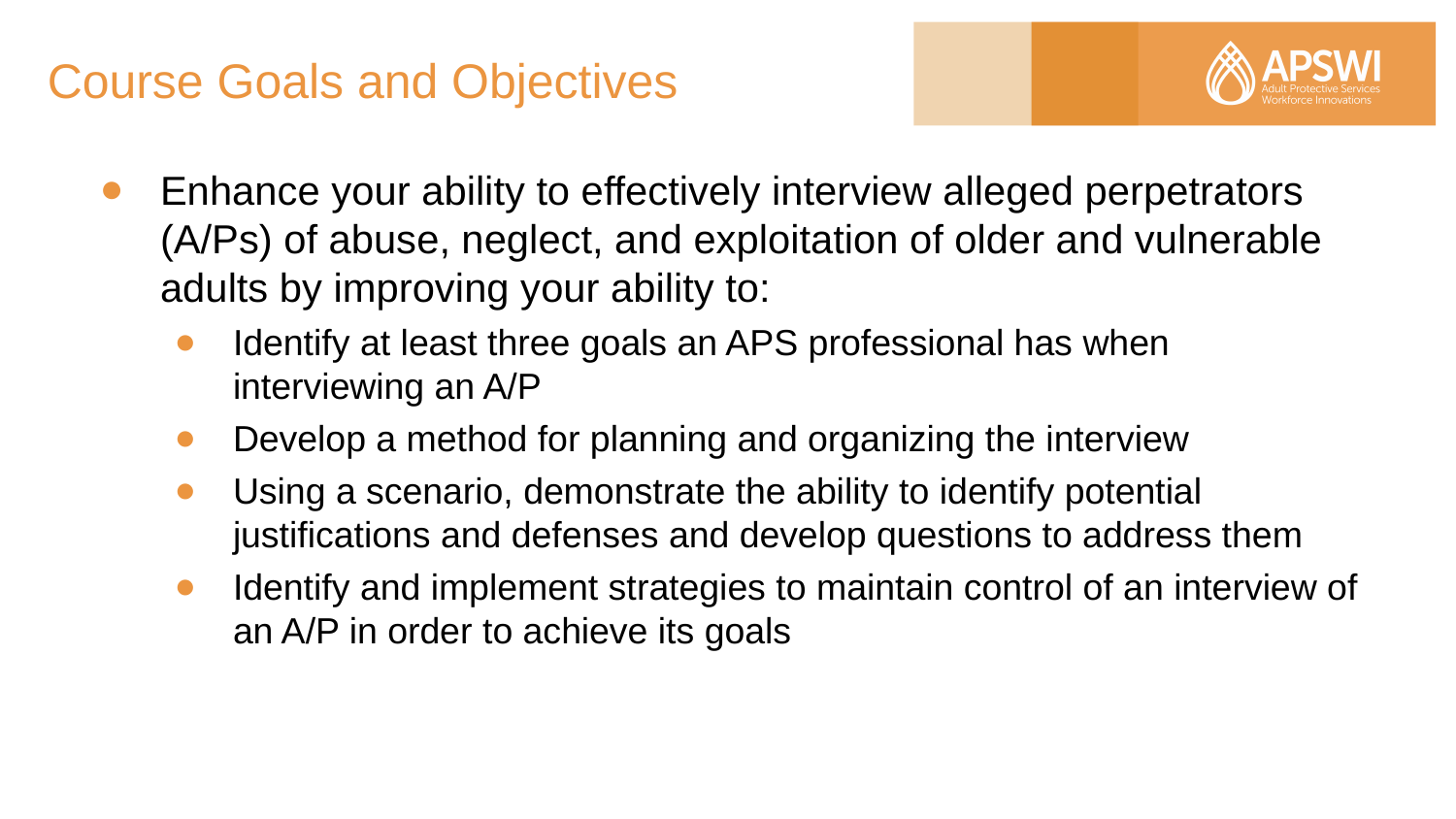

# Course Goals and Objectives
Enhance your ability to effectively interview alleged perpetrators (A/Ps) of abuse, neglect, and exploitation of older and vulnerable adults by improving your ability to:
Identify at least three goals an APS professional has when interviewing an A/P
Develop a method for planning and organizing the interview
Using a scenario, demonstrate the ability to identify potential justifications and defenses and develop questions to address them
Identify and implement strategies to maintain control of an interview of an A/P in order to achieve its goals